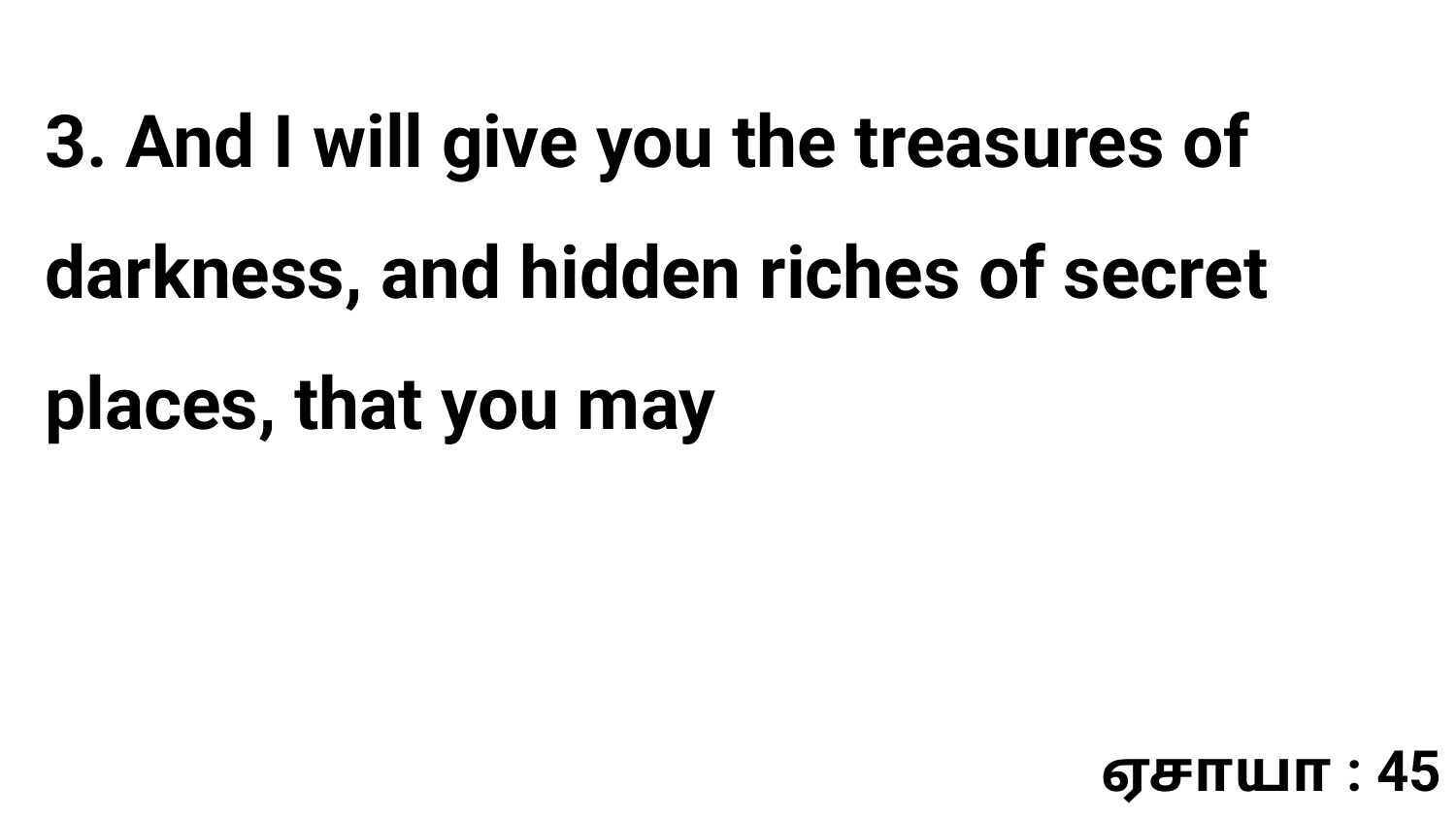

3. And I will give you the treasures of darkness, and hidden riches of secret places, that you may
ஏசாயா : 45